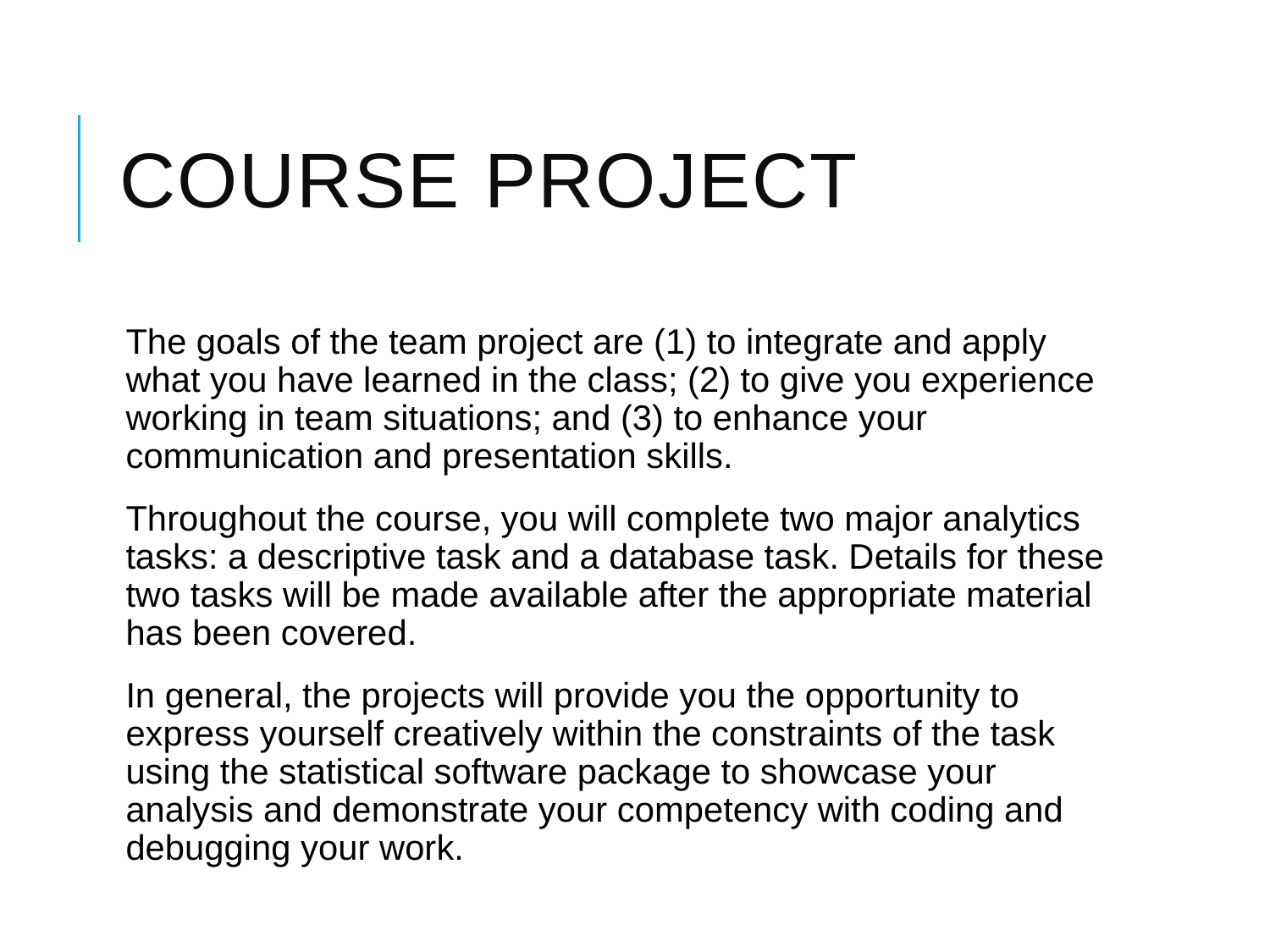

# Course project
The goals of the team project are (1) to integrate and apply what you have learned in the class; (2) to give you experience working in team situations; and (3) to enhance your communication and presentation skills.
Throughout the course, you will complete two major analytics tasks: a descriptive task and a database task. Details for these two tasks will be made available after the appropriate material has been covered.
In general, the projects will provide you the opportunity to express yourself creatively within the constraints of the task using the statistical software package to showcase your analysis and demonstrate your competency with coding and debugging your work.